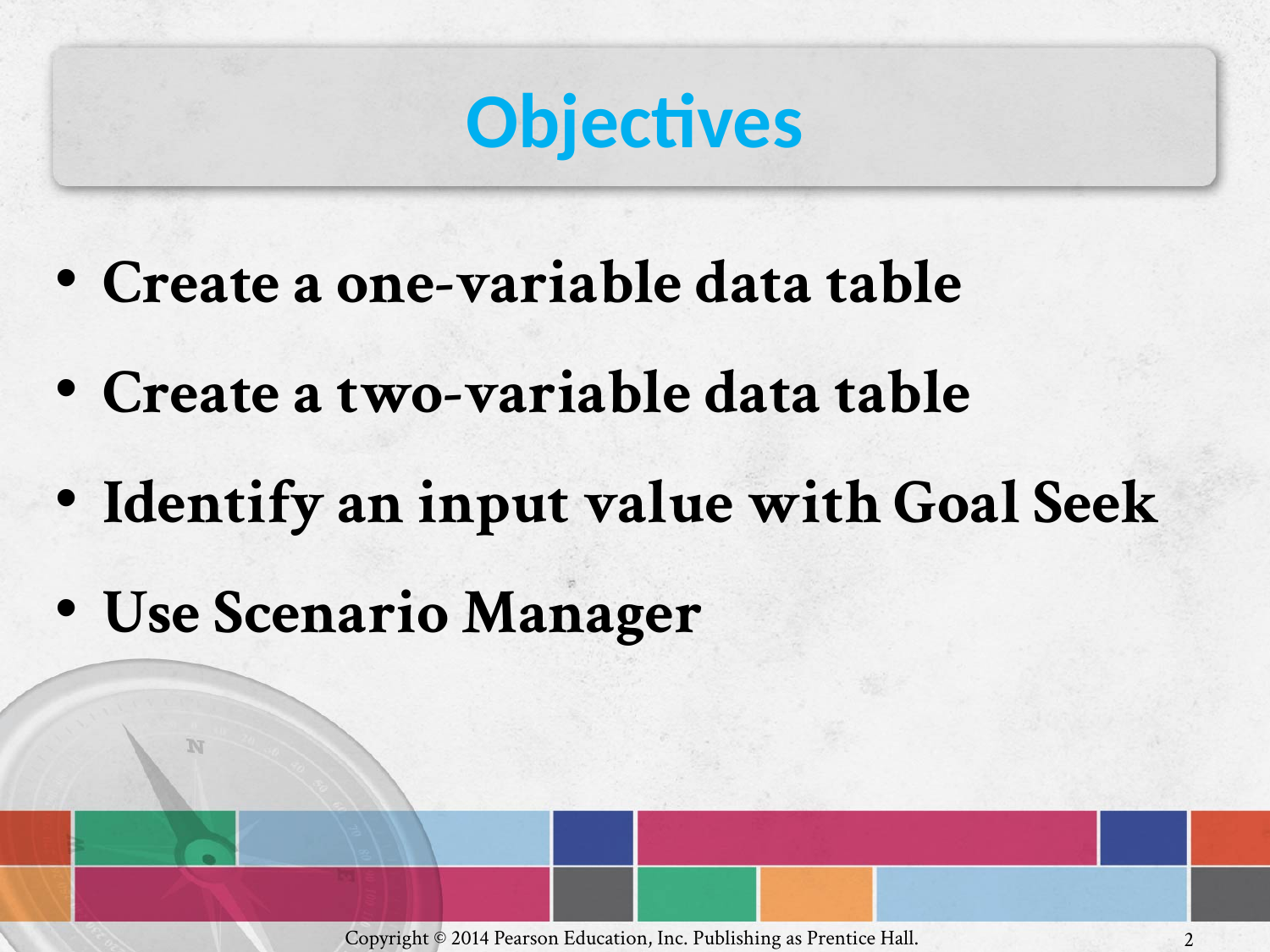

# Objectives
Create a one-variable data table
Create a two-variable data table
Identify an input value with Goal Seek
Use Scenario Manager

Copyright © 2014 Pearson Education, Inc. Publishing as Prentice Hall.

2